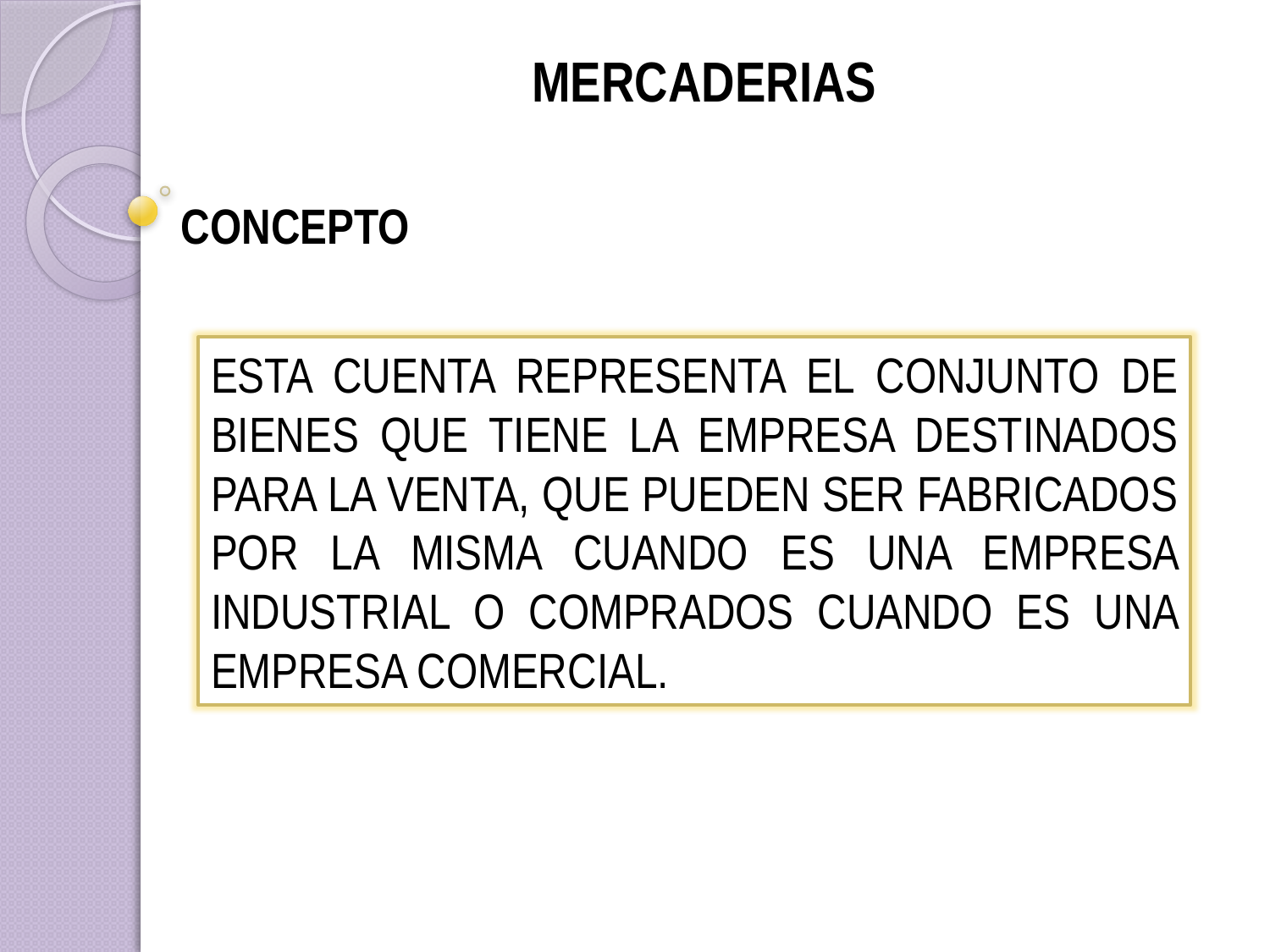

MERCADERIAS
CONCEPTO
ESTA CUENTA REPRESENTA EL CONJUNTO DE BIENES QUE TIENE LA EMPRESA DESTINADOS PARA LA VENTA, QUE PUEDEN SER FABRICADOS POR LA MISMA CUANDO ES UNA EMPRESA INDUSTRIAL O COMPRADOS CUANDO ES UNA EMPRESA COMERCIAL.